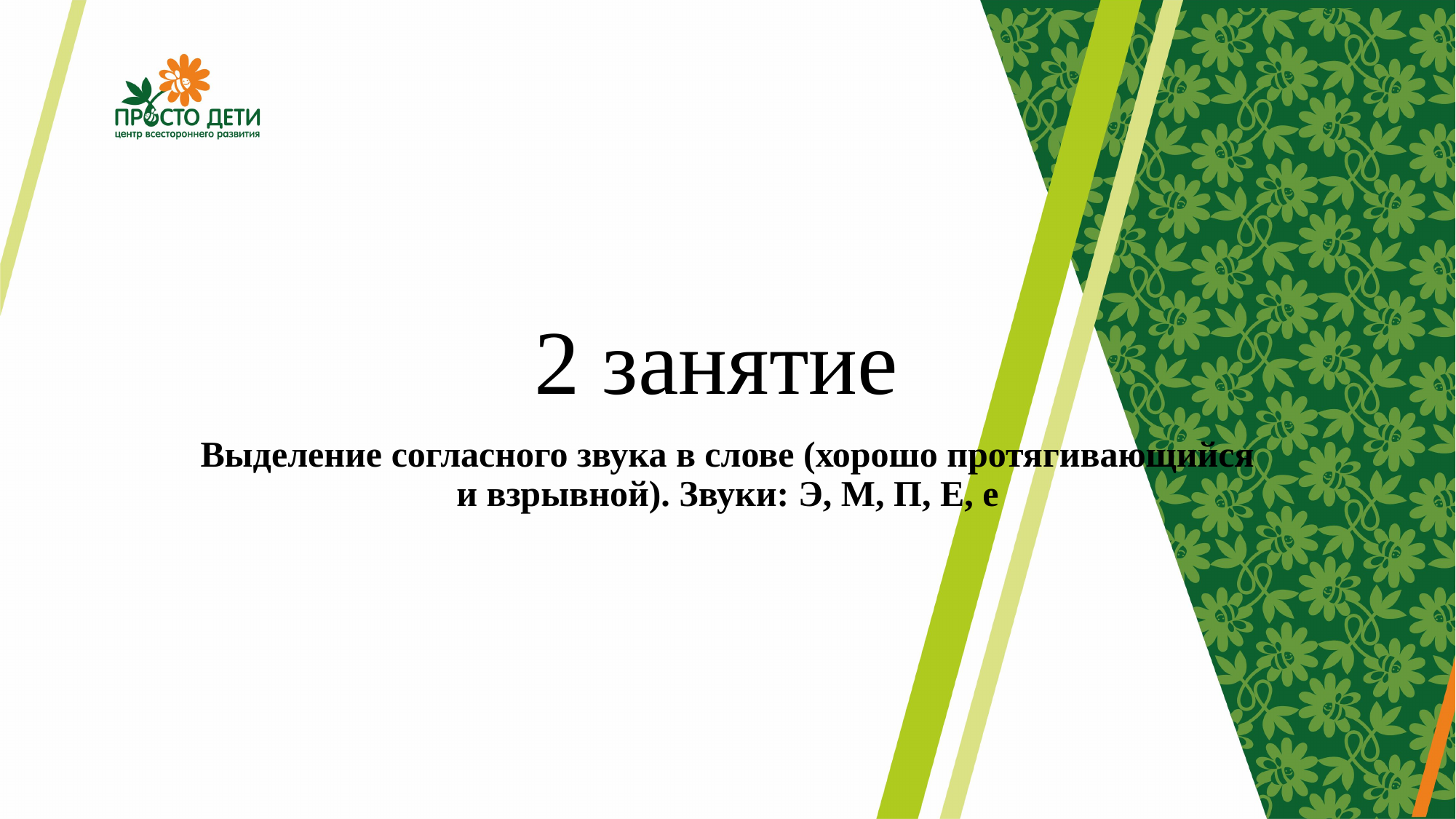

# 2 занятие
Выделение согласного звука в слове (хорошо протягивающийся и взрывной). Звуки: Э, М, П, Е, е